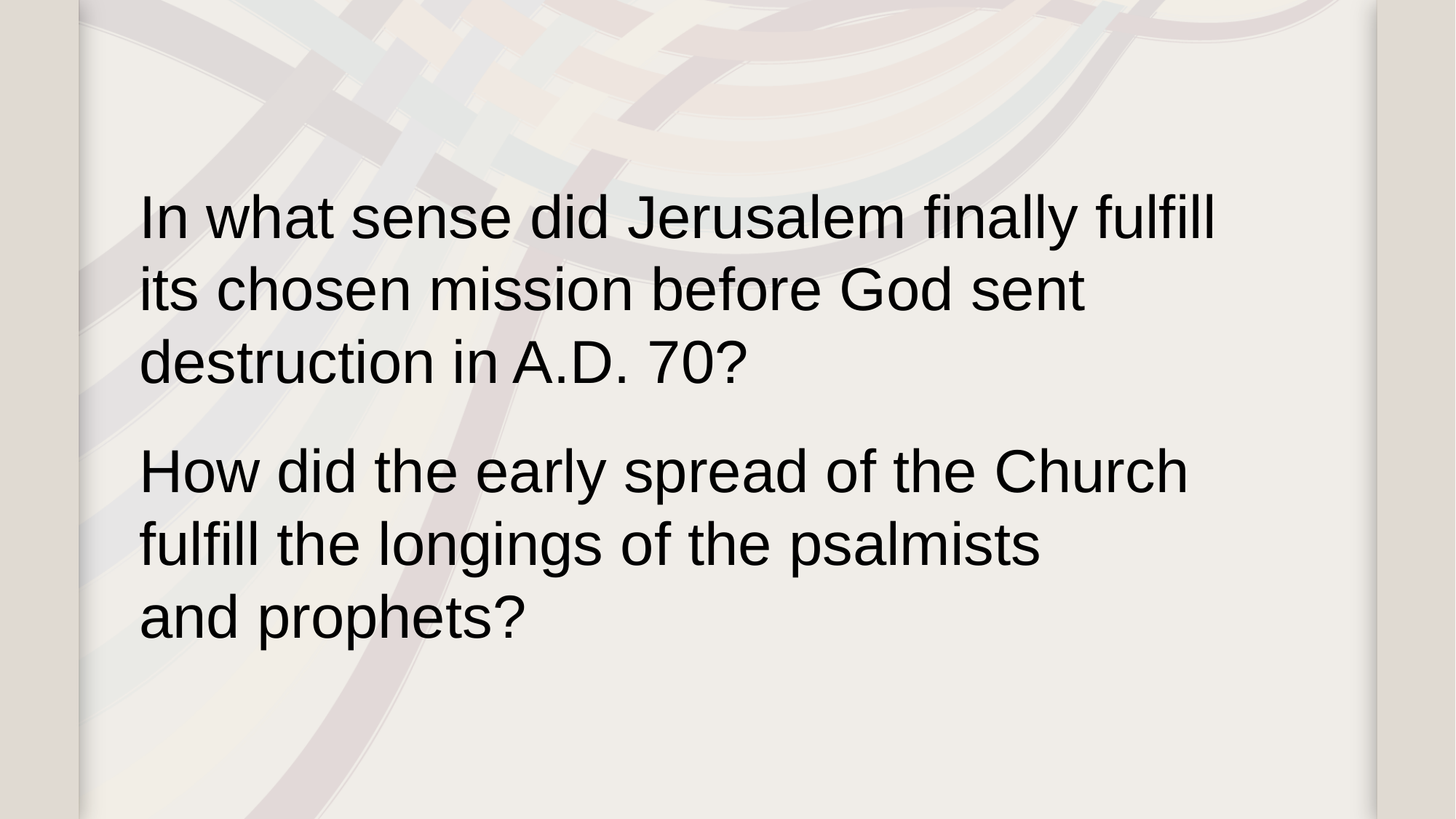

In what sense did Jerusalem finally fulfill
its chosen mission before God sent destruction in A.D. 70?
How did the early spread of the Church fulfill the longings of the psalmists
and prophets?